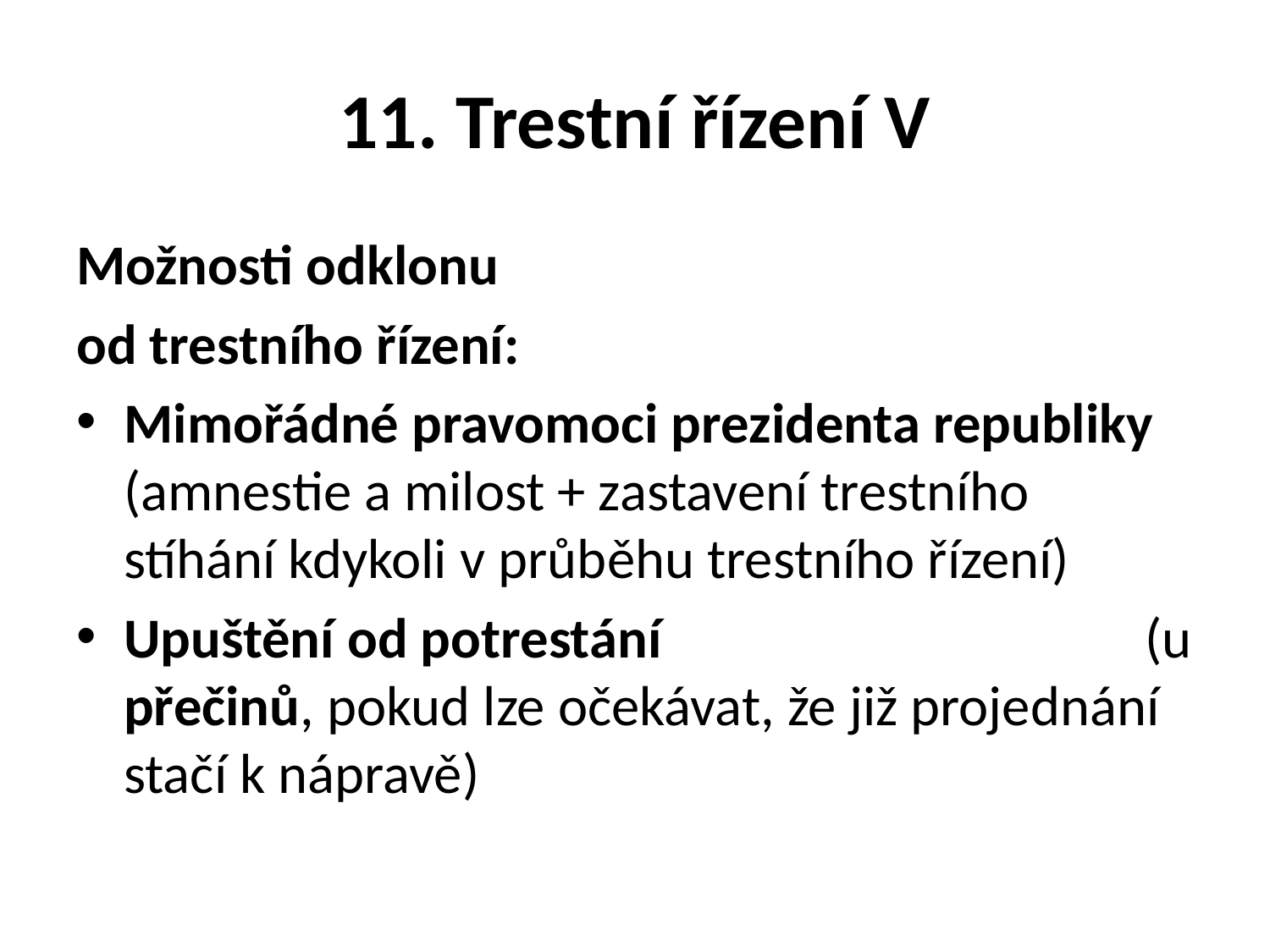

# 11. Trestní řízení V
Možnosti odklonu
od trestního řízení:
Mimořádné pravomoci prezidenta republiky (amnestie a milost + zastavení trestního stíhání kdykoli v průběhu trestního řízení)
Upuštění od potrestání                                      (u přečinů, pokud lze očekávat, že již projednání stačí k nápravě)